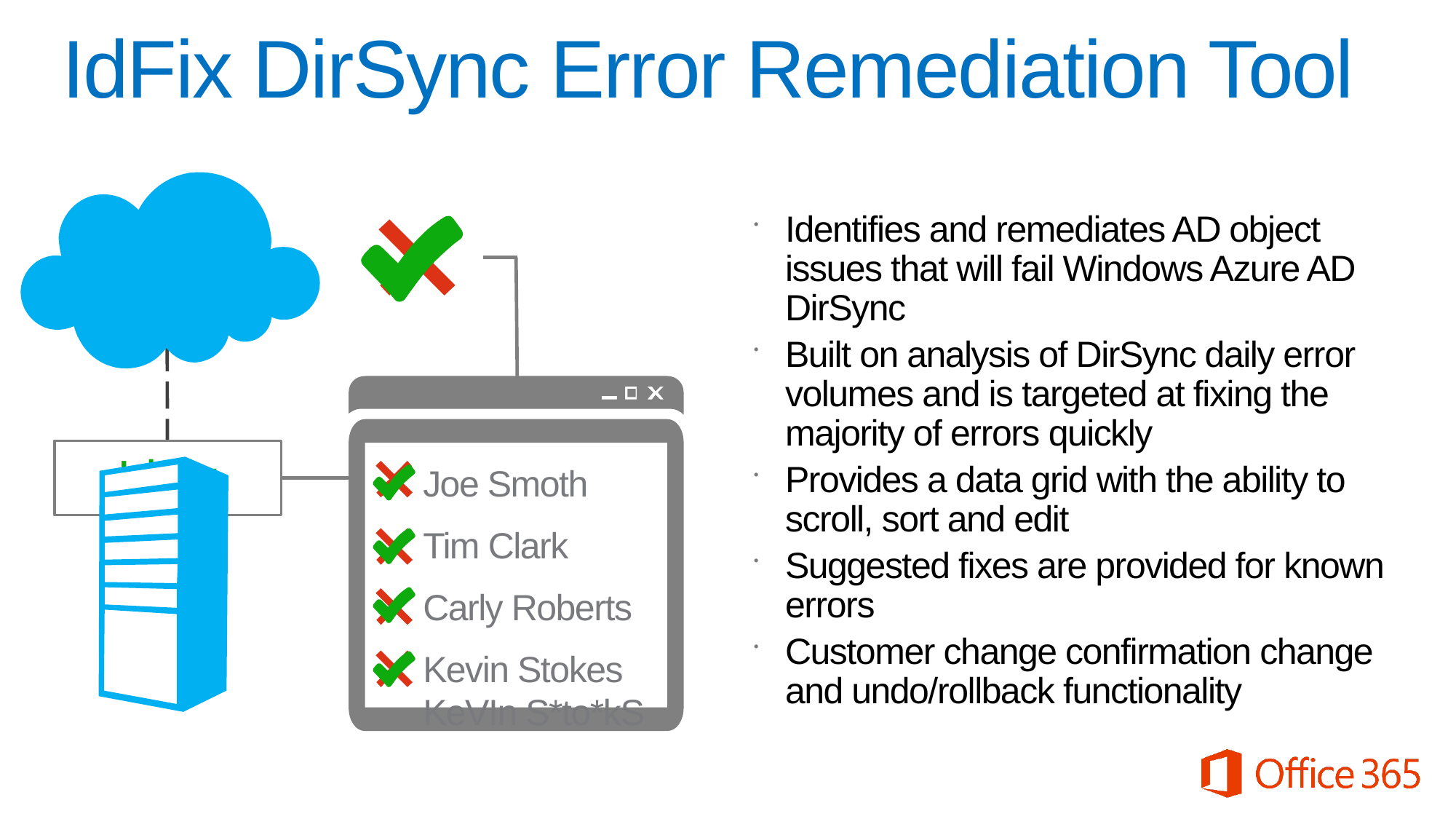

# IdFix DirSync Error Remediation Tool

Identifies and remediates AD object issues that will fail Windows Azure AD DirSync
Built on analysis of DirSync daily error volumes and is targeted at fixing the majority of errors quickly
Provides a data grid with the ability to scroll, sort and edit
Suggested fixes are provided for known errors
Customer change confirmation change and undo/rollback functionality

IdFix

JoE SmoTh
tIm CLarK??
Ca’RLy RobErts
KeVIn S*to*kS
Joe Smoth
Tim Clark
Carly Roberts
Kevin Stokes